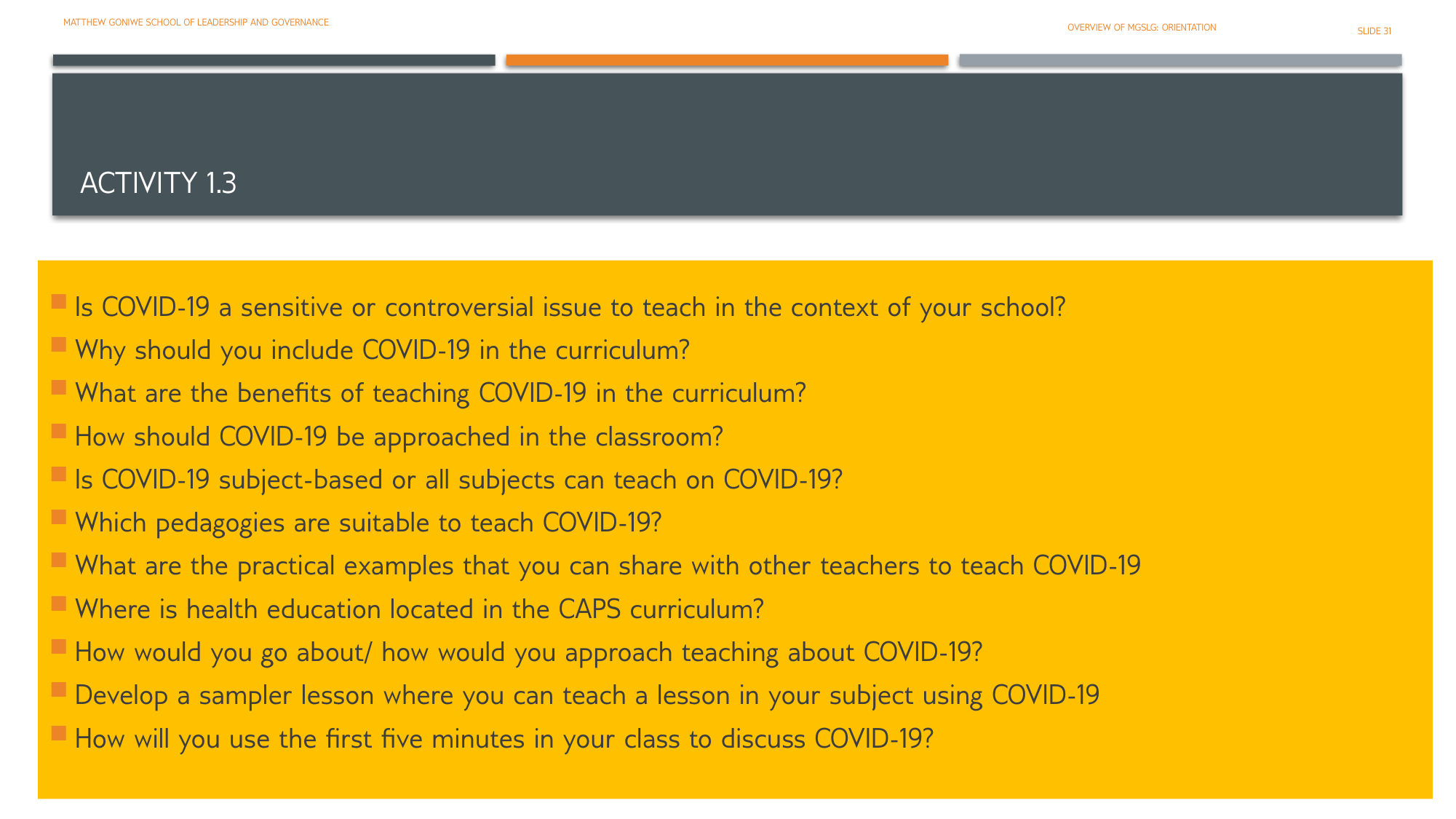

Matthew Goniwe school of leadership and governance
OVERVIEW OF MGSLG: ORIENTATION
SLIDE 31
# ACTIVITY 1.3

Is COVID-19 a sensitive or controversial issue to teach in the context of your school?
Why should you include COVID-19 in the curriculum?
What are the benefits of teaching COVID-19 in the curriculum?
How should COVID-19 be approached in the classroom?
Is COVID-19 subject-based or all subjects can teach on COVID-19?
Which pedagogies are suitable to teach COVID-19?
What are the practical examples that you can share with other teachers to teach COVID-19
Where is health education located in the CAPS curriculum?
How would you go about/ how would you approach teaching about COVID-19?
Develop a sampler lesson where you can teach a lesson in your subject using COVID-19
How will you use the first five minutes in your class to discuss COVID-19?